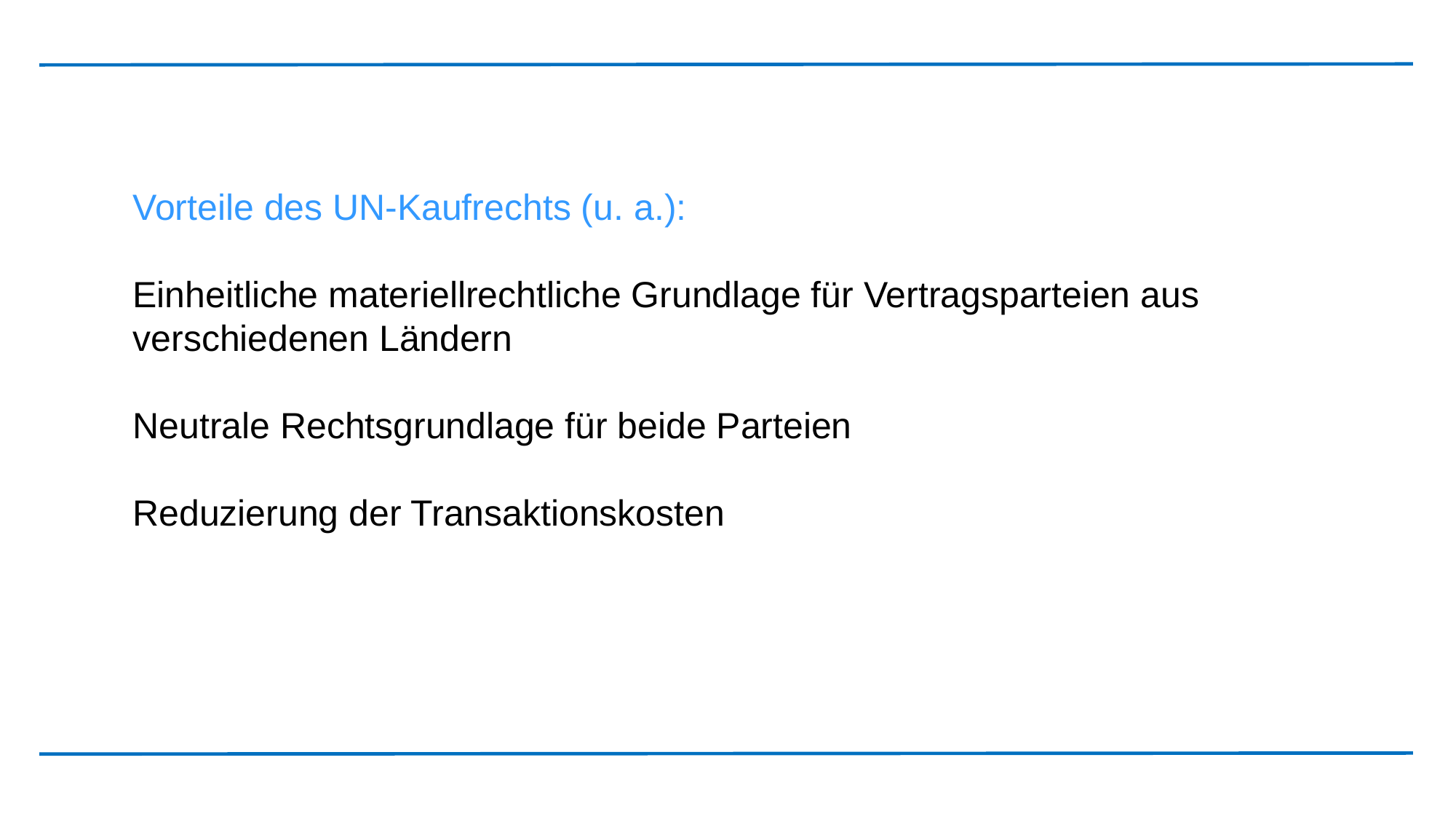

Vorteile des UN-Kaufrechts (u. a.):

Einheitliche materiellrechtliche Grundlage für Vertragsparteien aus verschiedenen Ländern

Neutrale Rechtsgrundlage für beide Parteien

Reduzierung der Transaktionskosten